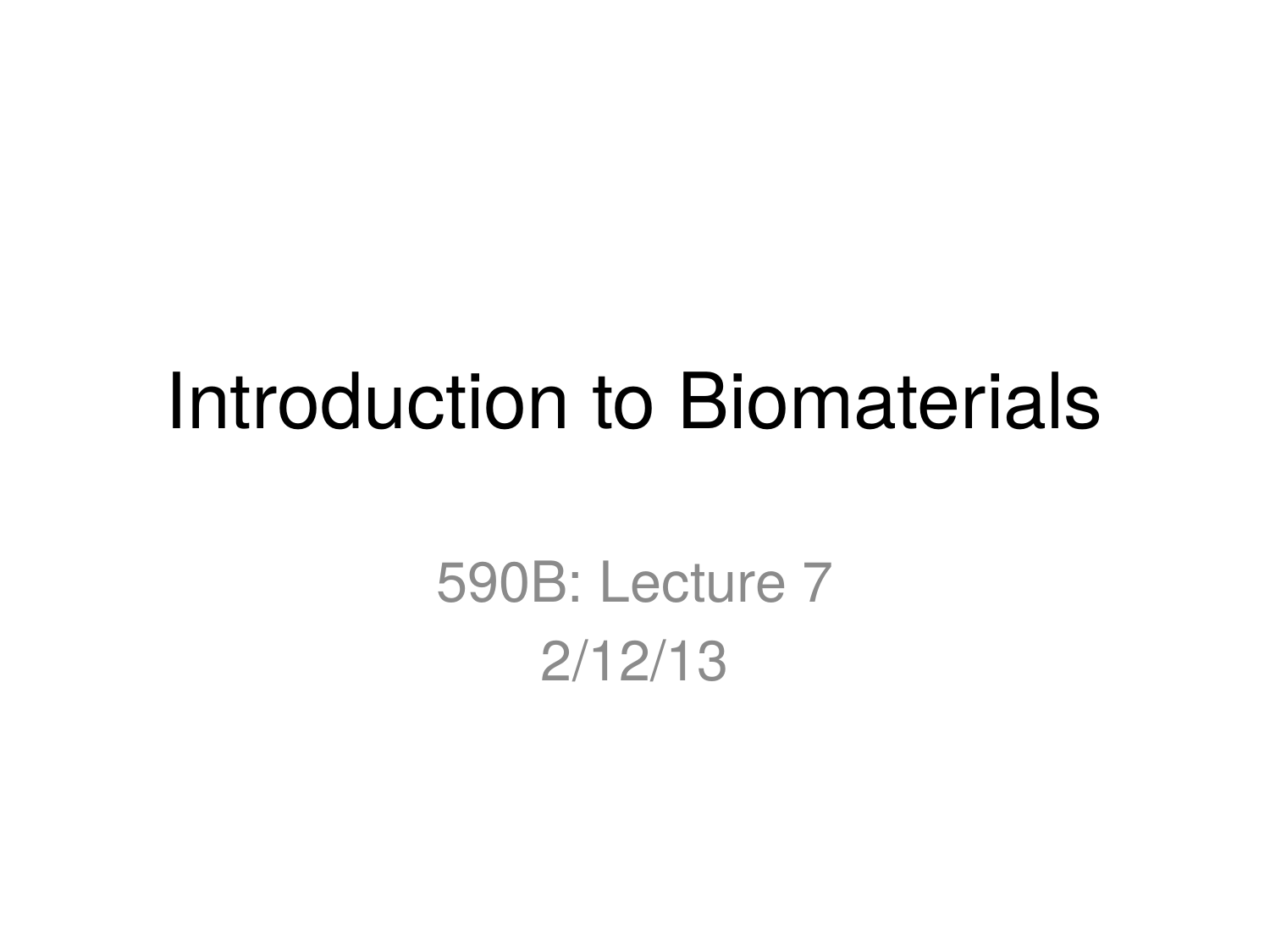

# Introduction to Biomaterials
590B: Lecture 7
2/12/13